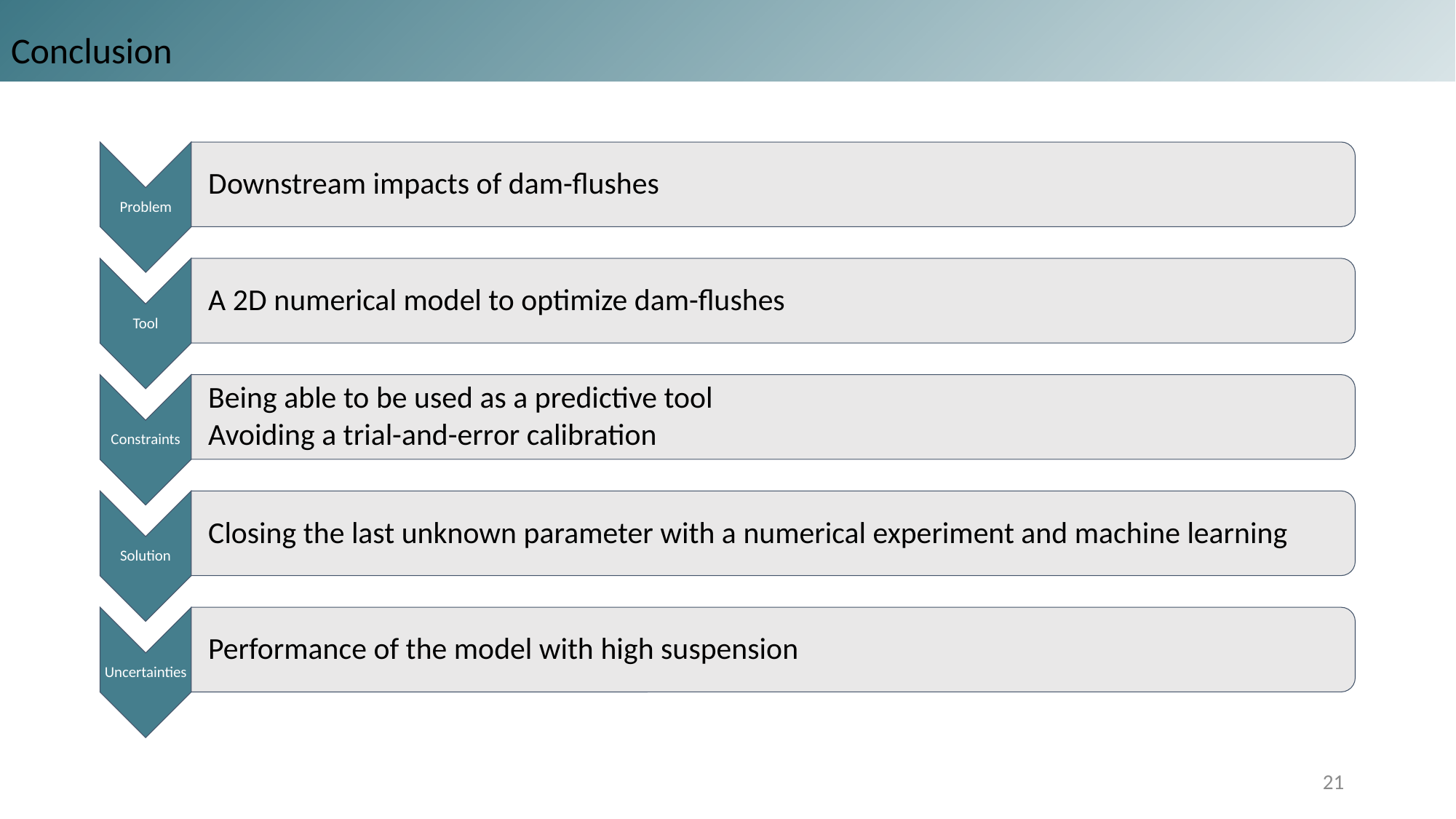

# Conclusion
Problem
Downstream impacts of dam-flushes
Tool
A 2D numerical model to optimize dam-flushes
Constraints
Being able to be used as a predictive tool
Avoiding a trial-and-error calibration
Solution
Closing the last unknown parameter with a numerical experiment and machine learning
Uncertainties
Performance of the model with high suspension
21